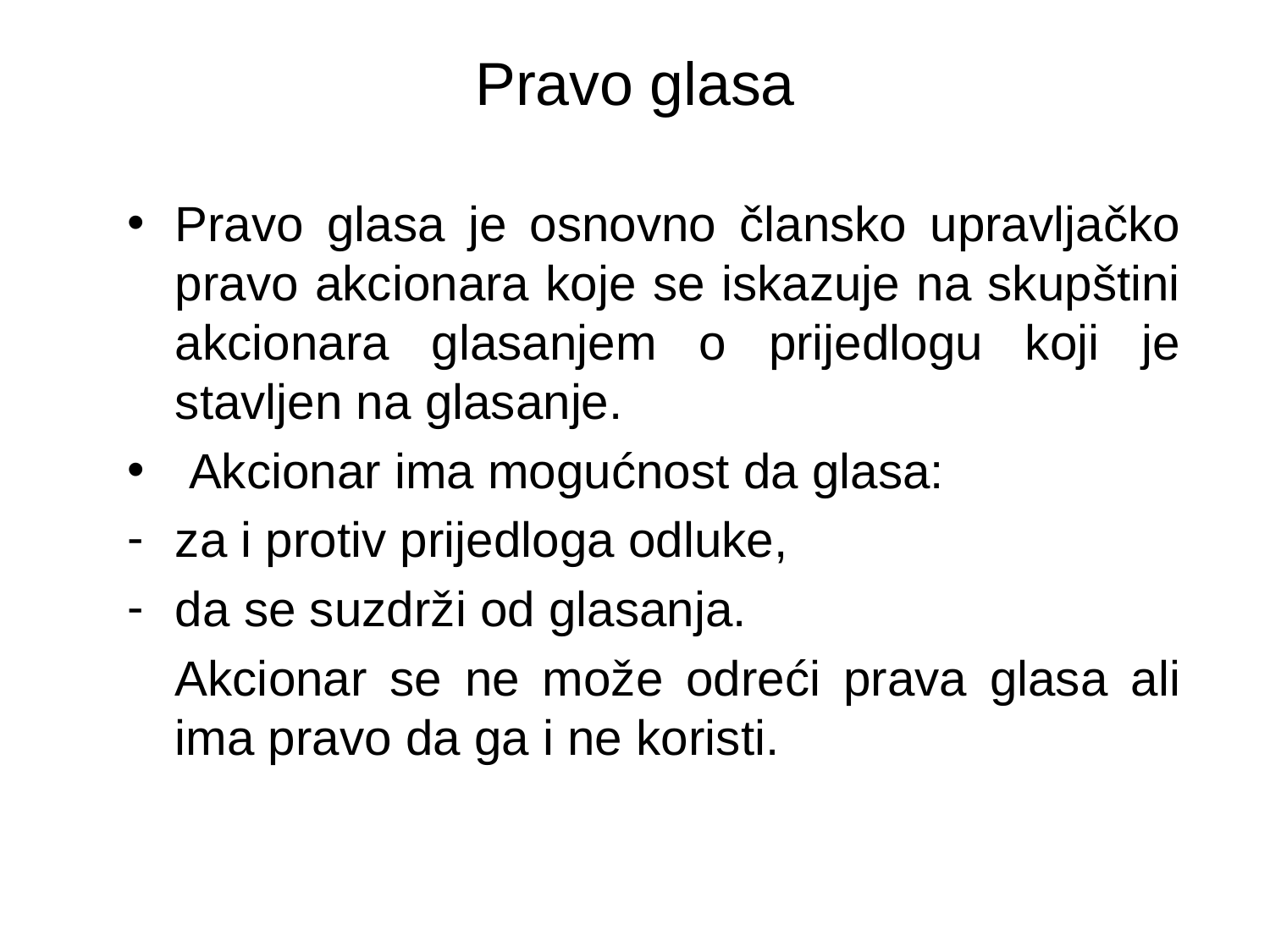

Pravo glasa
Pravo glasa je osnovno člansko upravljačko pravo akcionara koje se iskazuje na skupštini akcionara glasanjem o prijedlogu koji je stavljen na glasanje.
 Akcionar ima mogućnost da glasa:
za i protiv prijedloga odluke,
da se suzdrži od glasanja.
	Akcionar se ne može odreći prava glasa ali ima pravo da ga i ne koristi.